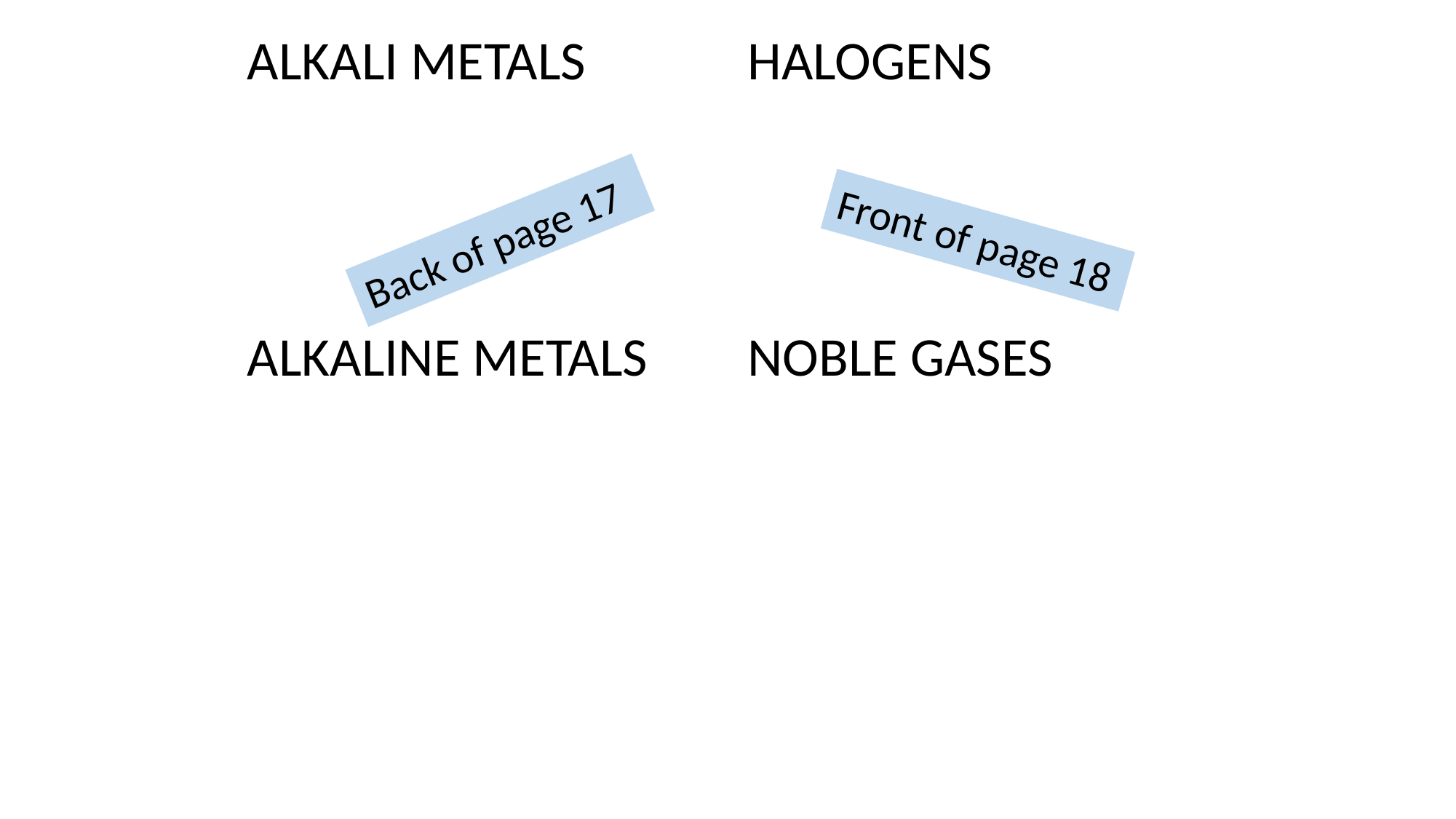

ALKALI METALS

ALKALINE METALS
HALOGENS

NOBLE GASES
Front of page 18
Back of page 17